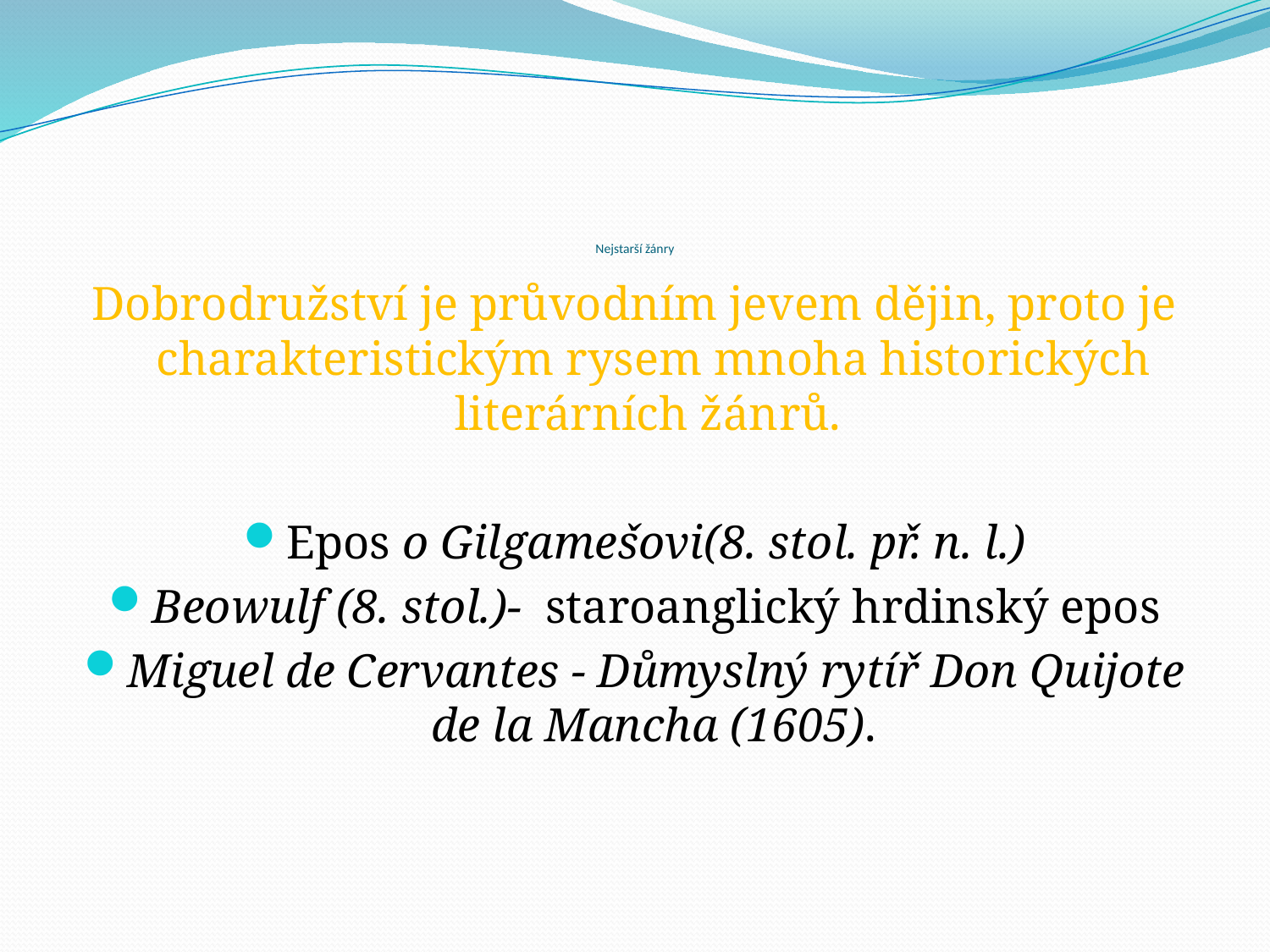

# Nejstarší žánry
Dobrodružství je průvodním jevem dějin, proto je charakteristickým rysem mnoha historických literárních žánrů.

Epos o Gilgamešovi(8. stol. př. n. l.)
Beowulf (8. stol.)-  staroanglický hrdinský epos
Miguel de Cervantes - Důmyslný rytíř Don Quijote de la Mancha (1605).